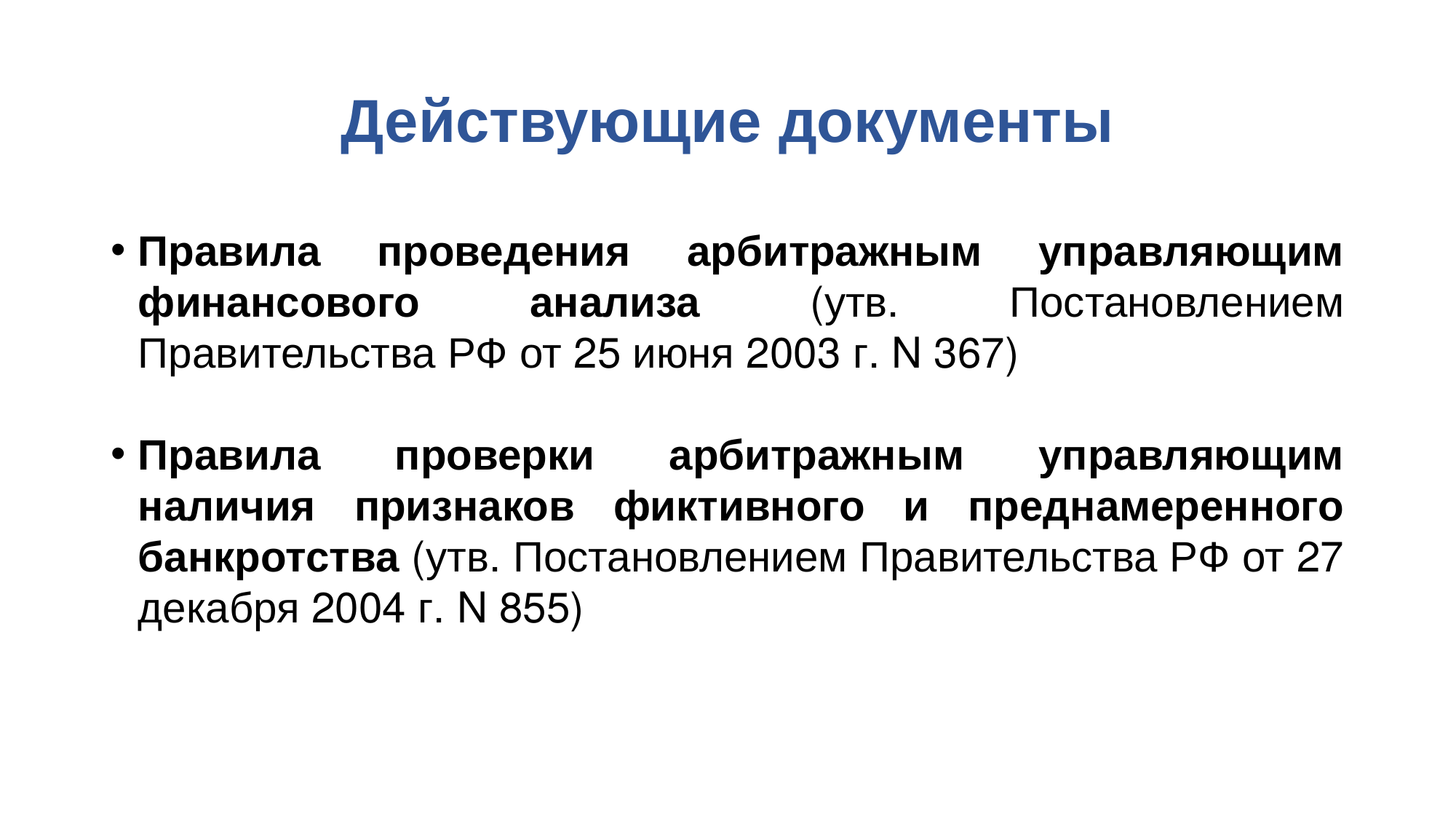

# Действующие документы
Правила проведения арбитражным управляющим финансового анализа (утв. Постановлением Правительства РФ от 25 июня 2003 г. N 367)

Правила проверки арбитражным управляющим наличия признаков фиктивного и преднамеренного банкротства (утв. Постановлением Правительства РФ от 27 декабря 2004 г. N 855)